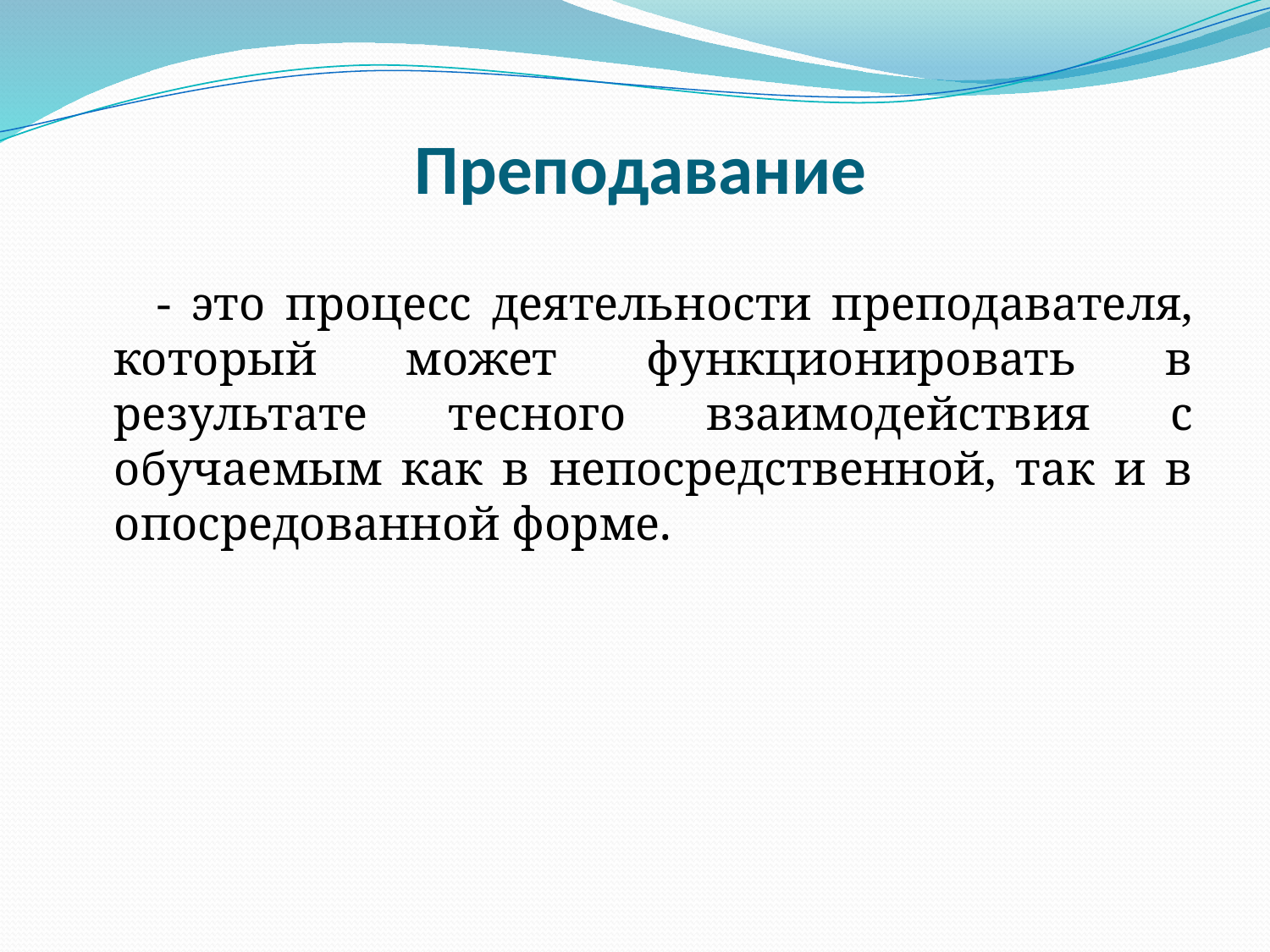

# Преподавание
    - это процесс деятельности преподавателя, который может функционировать в результате тесного взаимодействия с обучаемым как в непосредственной, так и в опосредованной форме.